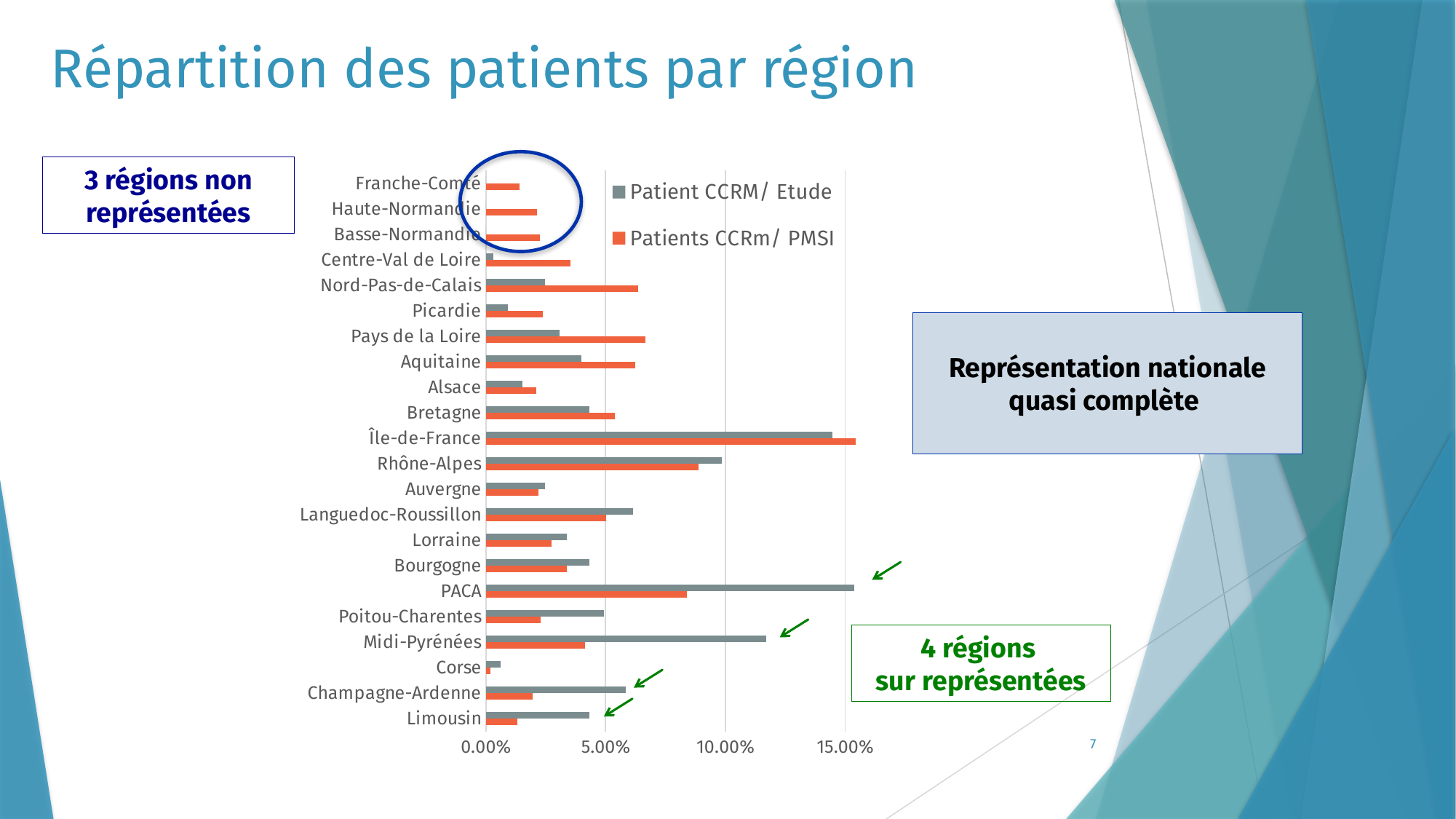

# Répartition des patients par région

### Chart

| Category | Patients CCRm/ PMSI | Patient CCRM/ Etude |
|---|---|---|
| Limousin | 0.0133059433213502 | 0.0430769230769231 |
| Champagne-Ardenne | 0.0194686960175545 | 0.0584615384615385 |
| Corse | 0.00205425089873477 | 0.00615384615384615 |
| Midi-Pyrénées | 0.0412717680563985 | 0.116923076923077 |
| Poitou-Charentes | 0.022923572529063 | 0.0492307692307692 |
| PACA | 0.0840375367664223 | 0.153846153846154 |
| Bourgogne | 0.0338017647882721 | 0.0430769230769231 |
| Lorraine | 0.0275456370512162 | 0.0338461538461538 |
| Languedoc-Roussillon | 0.0502357719781502 | 0.0615384615384615 |
| Auvergne | 0.0218964470796956 | 0.0246153846153846 |
| Rhône-Alpes | 0.0887529763294272 | 0.0984615384615384 |
| Île-de-France | 0.154348942527662 | 0.144615384615385 |
| Bretagne | 0.0537373360100845 | 0.0430769230769231 |
| Alsace | 0.0210560717120314 | 0.0153846153846154 |
| Aquitaine | 0.0624679023297073 | 0.04 |
| Pays de la Loire | 0.0667631542088799 | 0.0307692307692308 |
| Picardie | 0.0238573229375788 | 0.00923076923076923 |
| Nord-Pas-de-Calais | 0.0637284653812036 | 0.0246153846153846 |
| Centre-Val de Loire | 0.0354825155236006 | 0.00307692307692308 |
| Basse-Normandie | 0.0226434474065082 | 0.0 |
| Haute-Normandie | 0.0212428217937345 | 0.0 |
| Franche-Comté | 0.0139128810868855 | 0.0 |
3 régions non représentées

Représentation nationale quasi complète

4 régions
sur représentées
7